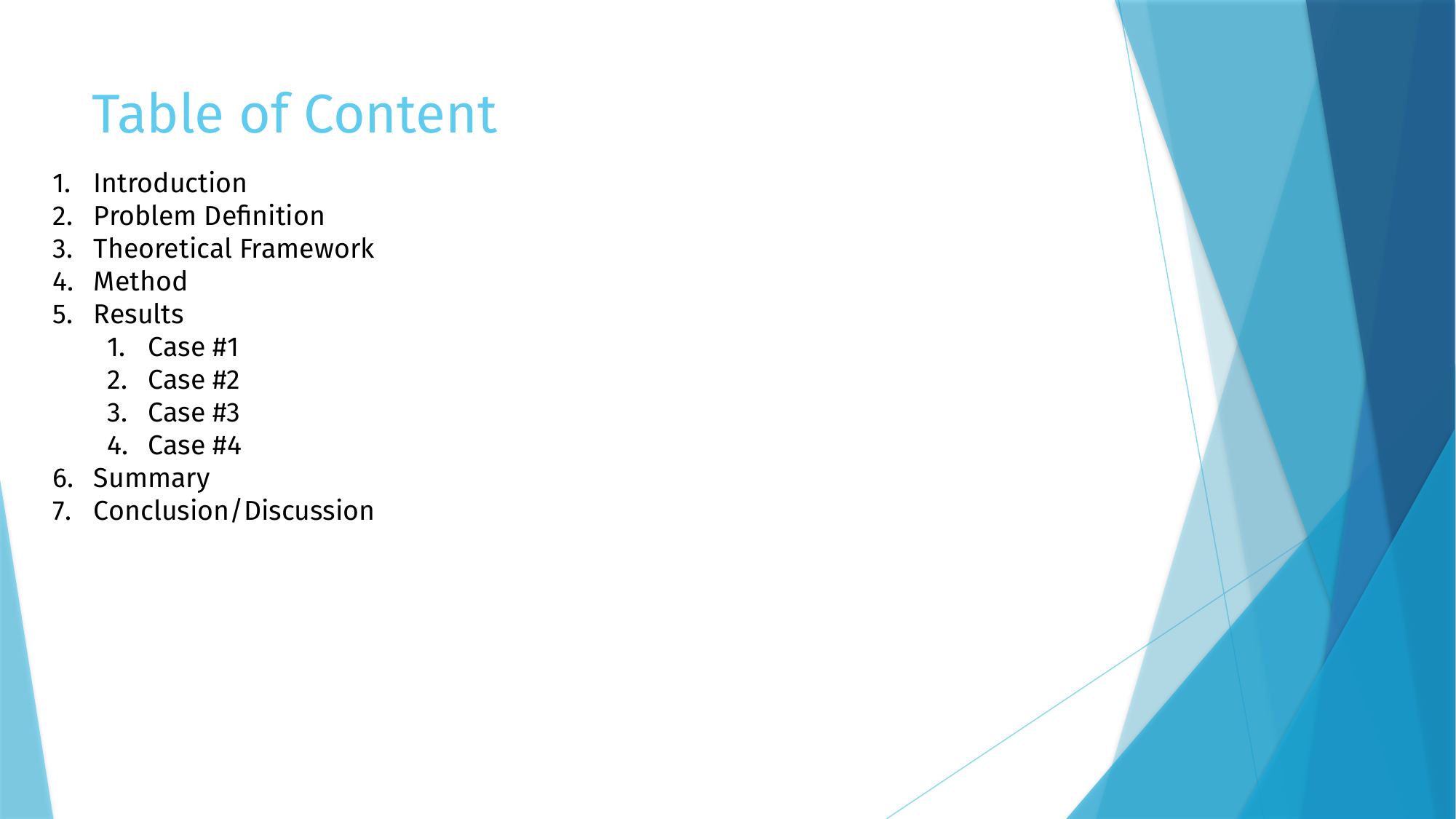

# Table of Content
Introduction
Problem Definition
Theoretical Framework
Method
Results
Case #1
Case #2
Case #3
Case #4
Summary
Conclusion/Discussion